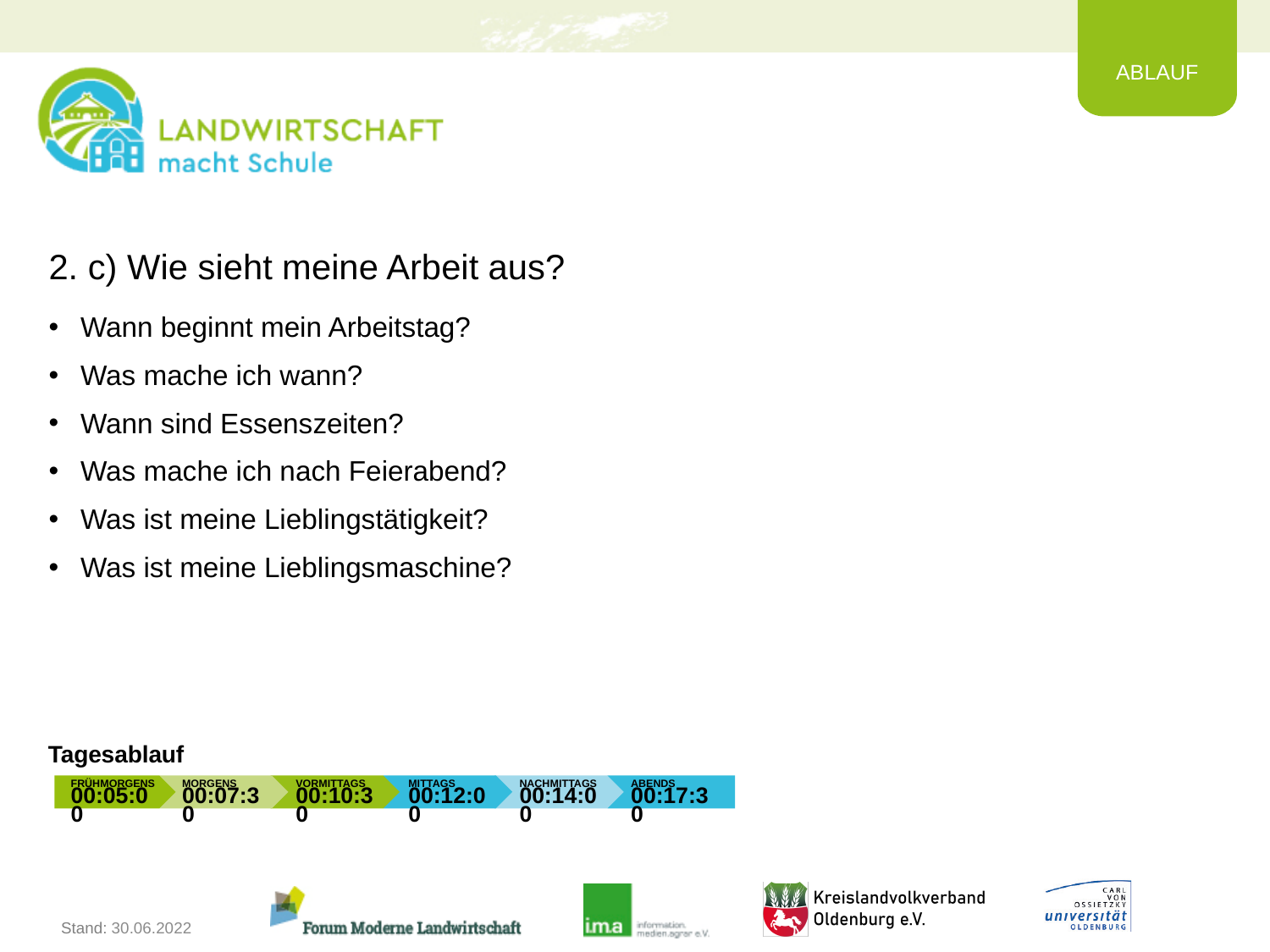

# 2. c) Wie sieht meine Arbeit aus?

Wann beginnt mein Arbeitstag?
Was mache ich wann?
Wann sind Essenszeiten?
Was mache ich nach Feierabend?
Was ist meine Lieblingstätigkeit?
Was ist meine Lieblingsmaschine?

Tagesablauf
FRÜHMORGENS
00:05:00
MORGENS
00:07:30
VORMITTAGS
00:10:30
MITTAGS
00:12:00
NACHMITTAGS
00:14:00
ABENDS
00:17:30